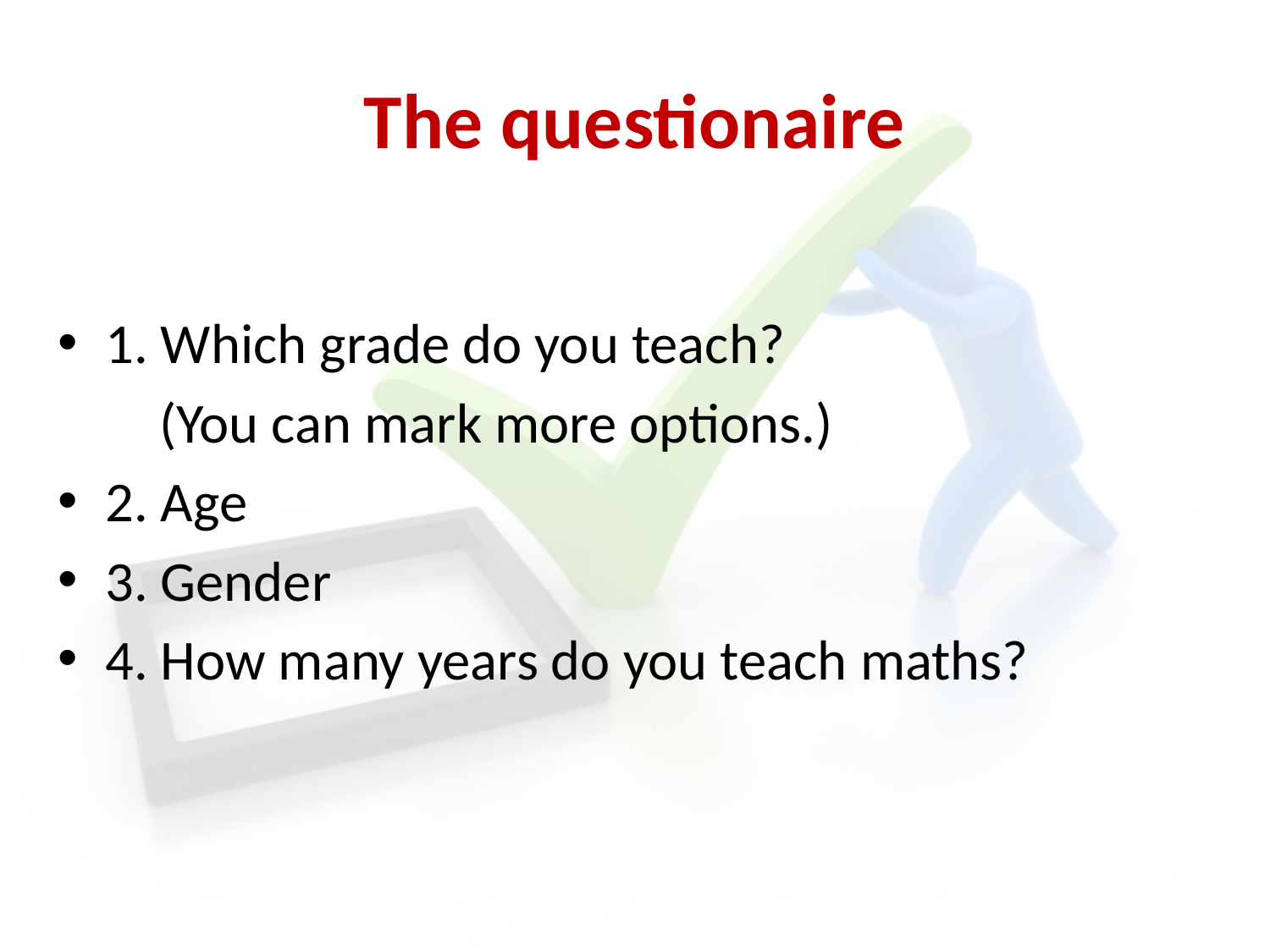

# The questionaire

1. Which grade do you teach?
        (You can mark more options.)
2. Age
3. Gender
4. How many years do you teach maths?